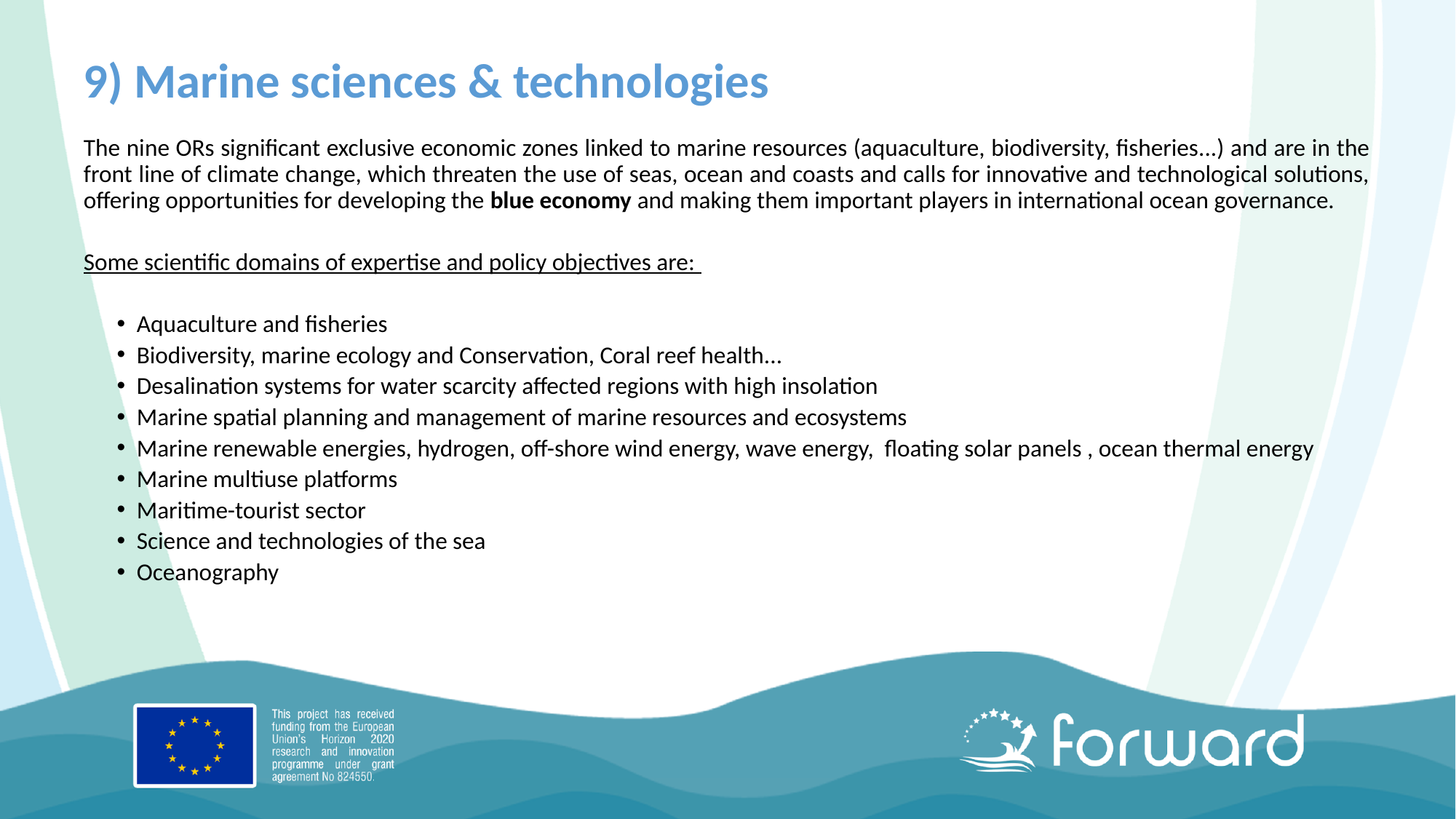

# 9) Marine sciences & technologies
The nine ORs significant exclusive economic zones linked to marine resources (aquaculture, biodiversity, fisheries...) and are in the front line of climate change, which threaten the use of seas, ocean and coasts and calls for innovative and technological solutions, offering opportunities for developing the blue economy and making them important players in international ocean governance.

Some scientific domains of expertise and policy objectives are:

Aquaculture and fisheries
Biodiversity, marine ecology and Conservation, Coral reef health...
Desalination systems for water scarcity affected regions with high insolation
Marine spatial planning and management of marine resources and ecosystems
Marine renewable energies, hydrogen, off-shore wind energy, wave energy,  floating solar panels , ocean thermal energy
Marine multiuse platforms
Maritime-tourist sector
Science and technologies of the sea
Oceanography